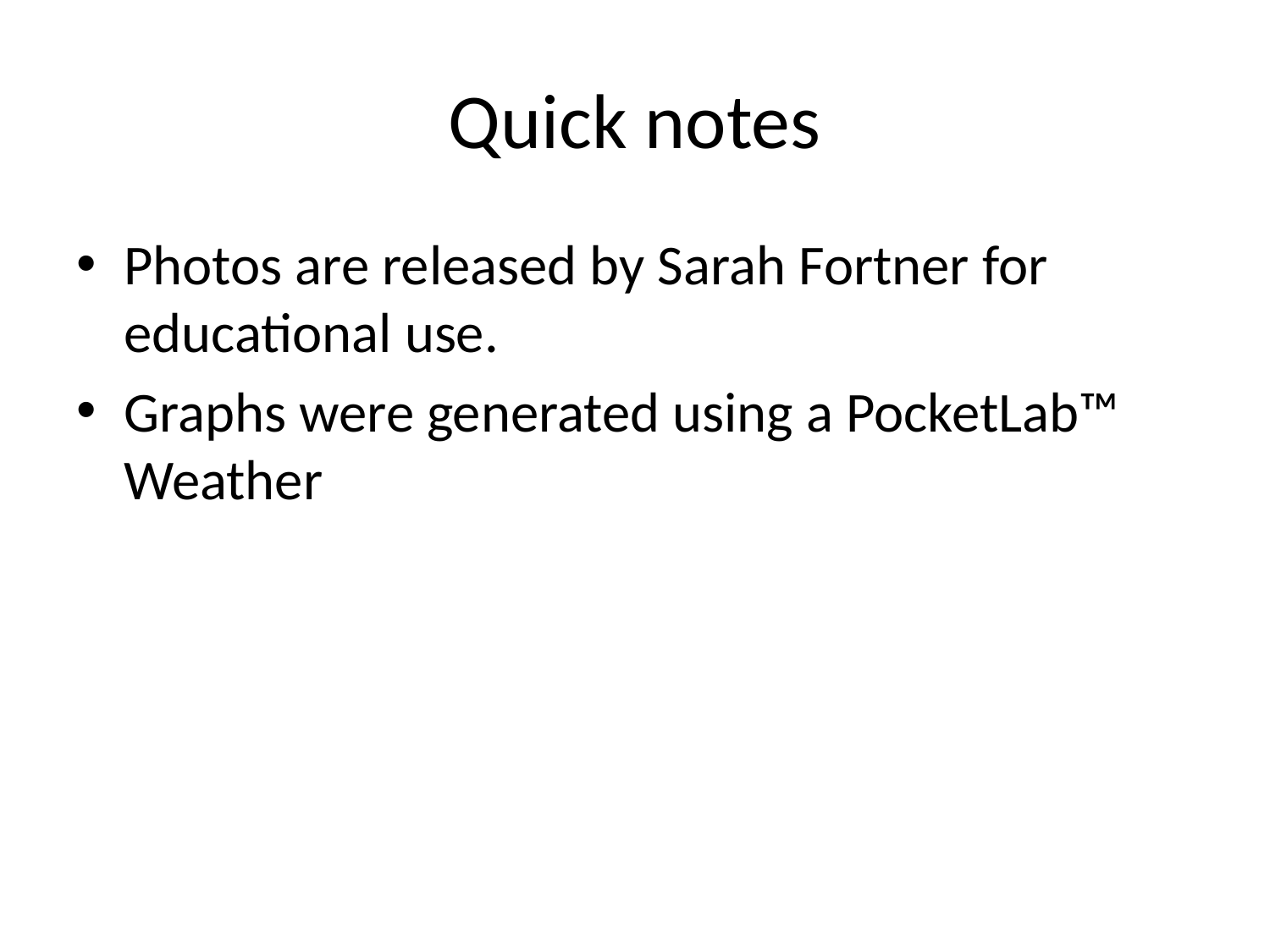

# Quick notes
Photos are released by Sarah Fortner for educational use.
Graphs were generated using a PocketLab™ Weather